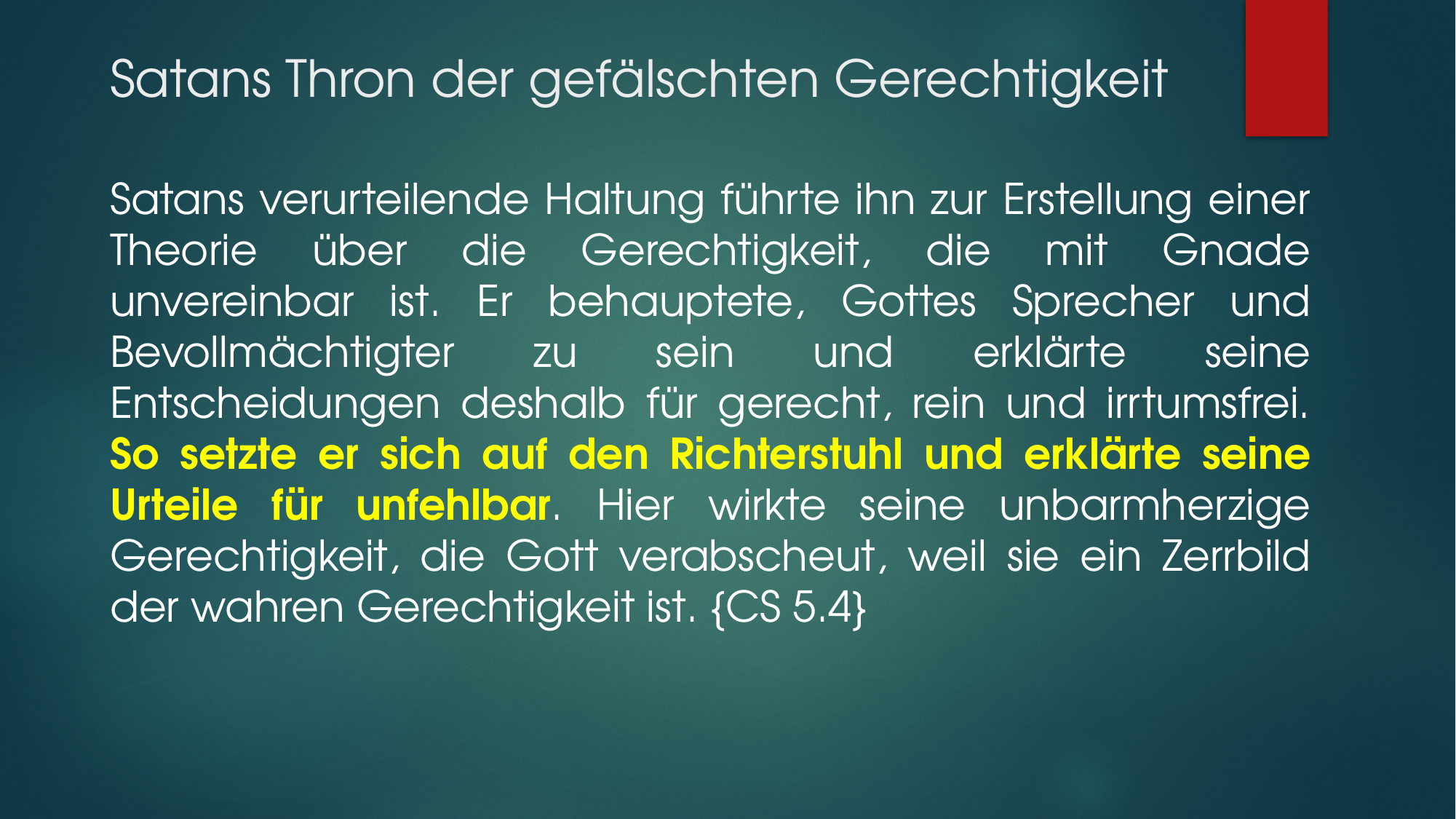

# Satans Thron der gefälschten Gerechtigkeit
Satans verurteilende Haltung führte ihn zur Erstellung einer Theorie über die Gerechtigkeit, die mit Gnade unvereinbar ist. Er behauptete, Gottes Sprecher und Bevollmächtigter zu sein und erklärte seine Entscheidungen deshalb für gerecht, rein und irrtumsfrei. So setzte er sich auf den Richterstuhl und erklärte seine Urteile für unfehlbar. Hier wirkte seine unbarmherzige Gerechtigkeit, die Gott verabscheut, weil sie ein Zerrbild der wahren Gerechtigkeit ist. {CS 5.4}